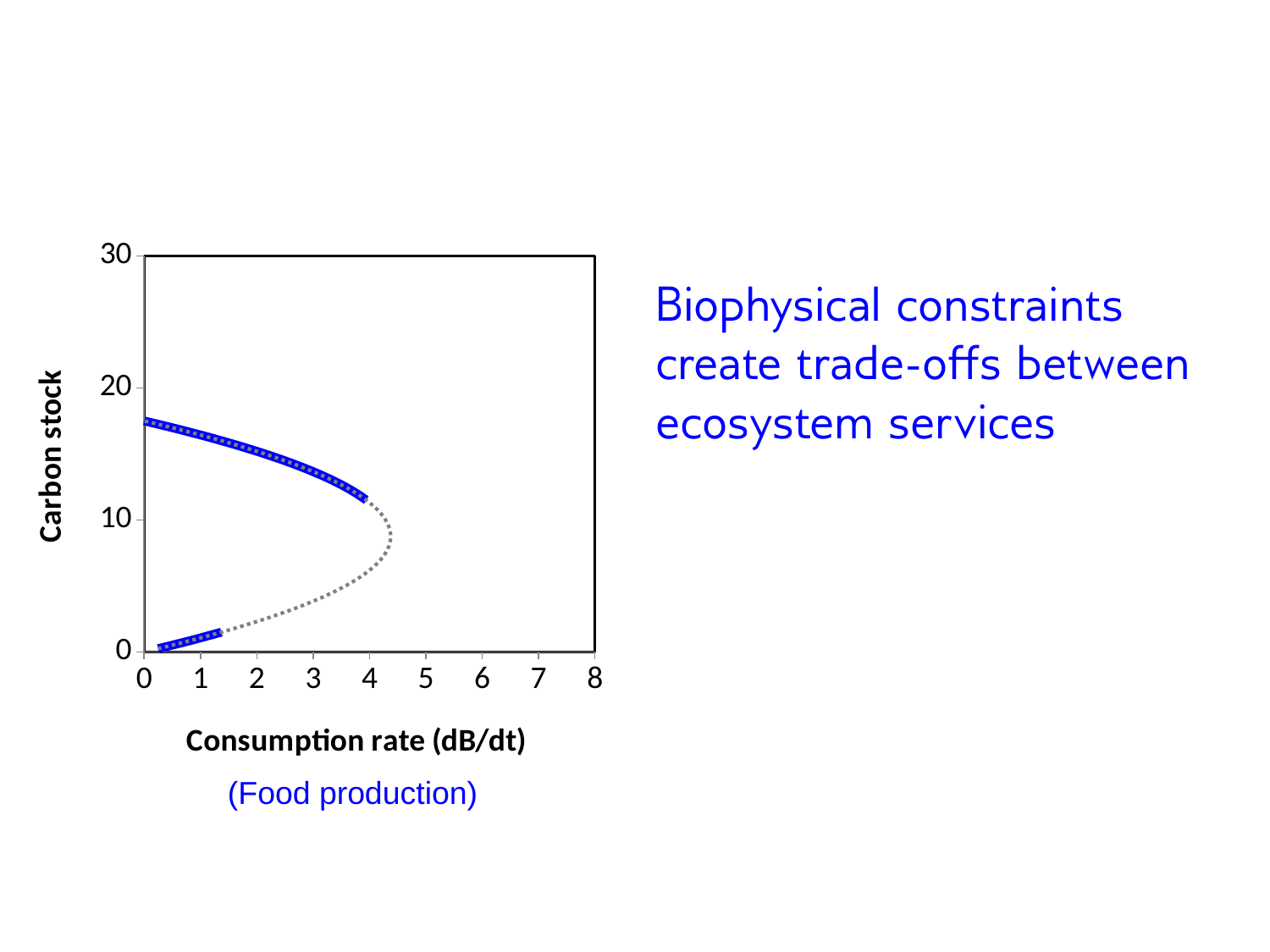

### Chart

| Category |  |  |
|---|---|---|
Biophysical constraints create trade-offs between ecosystem services
(Food production)